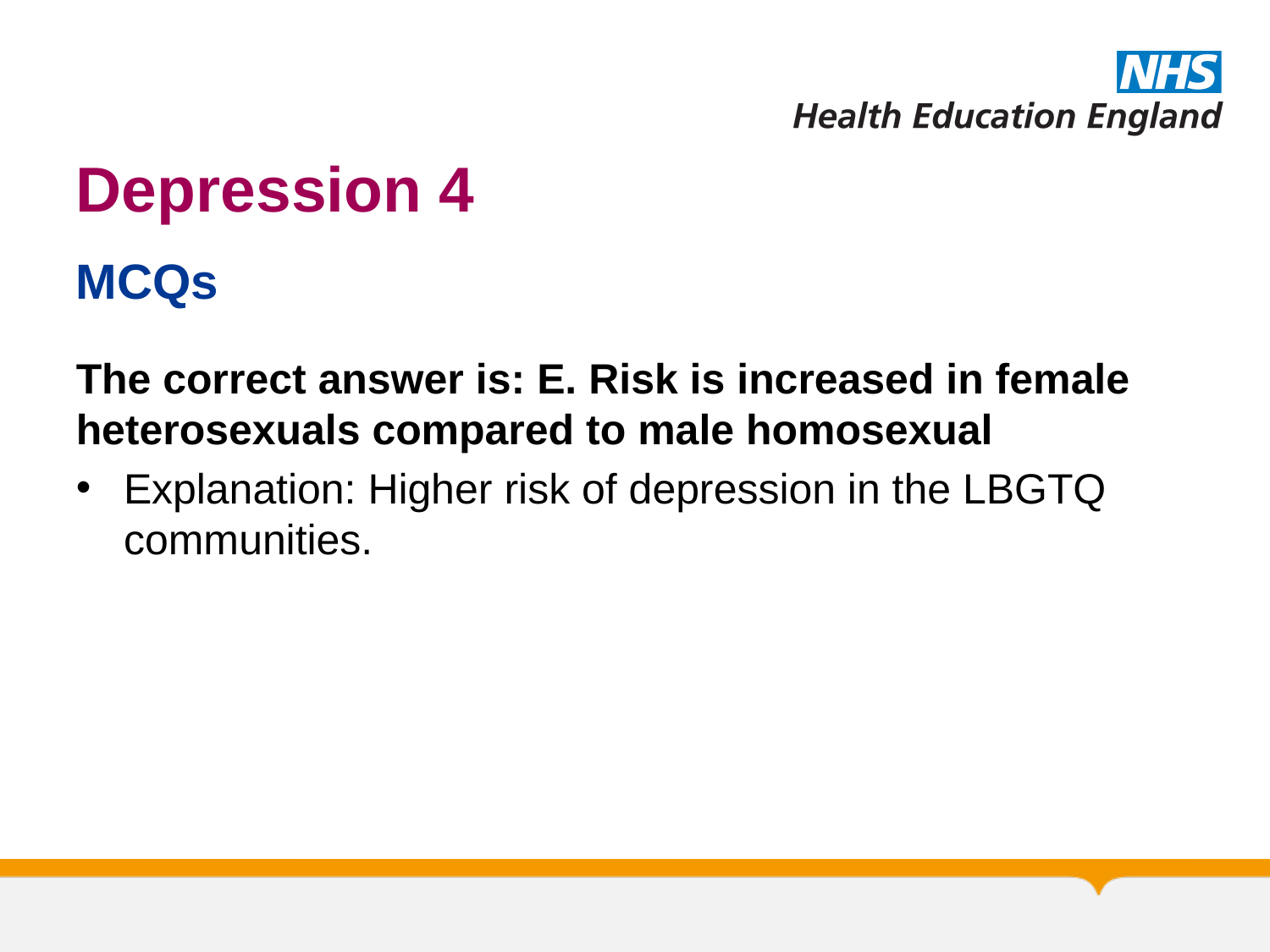

# Depression 4
MCQs
The correct answer is: E. Risk is increased in female heterosexuals compared to male homosexual
Explanation: Higher risk of depression in the LBGTQ communities.